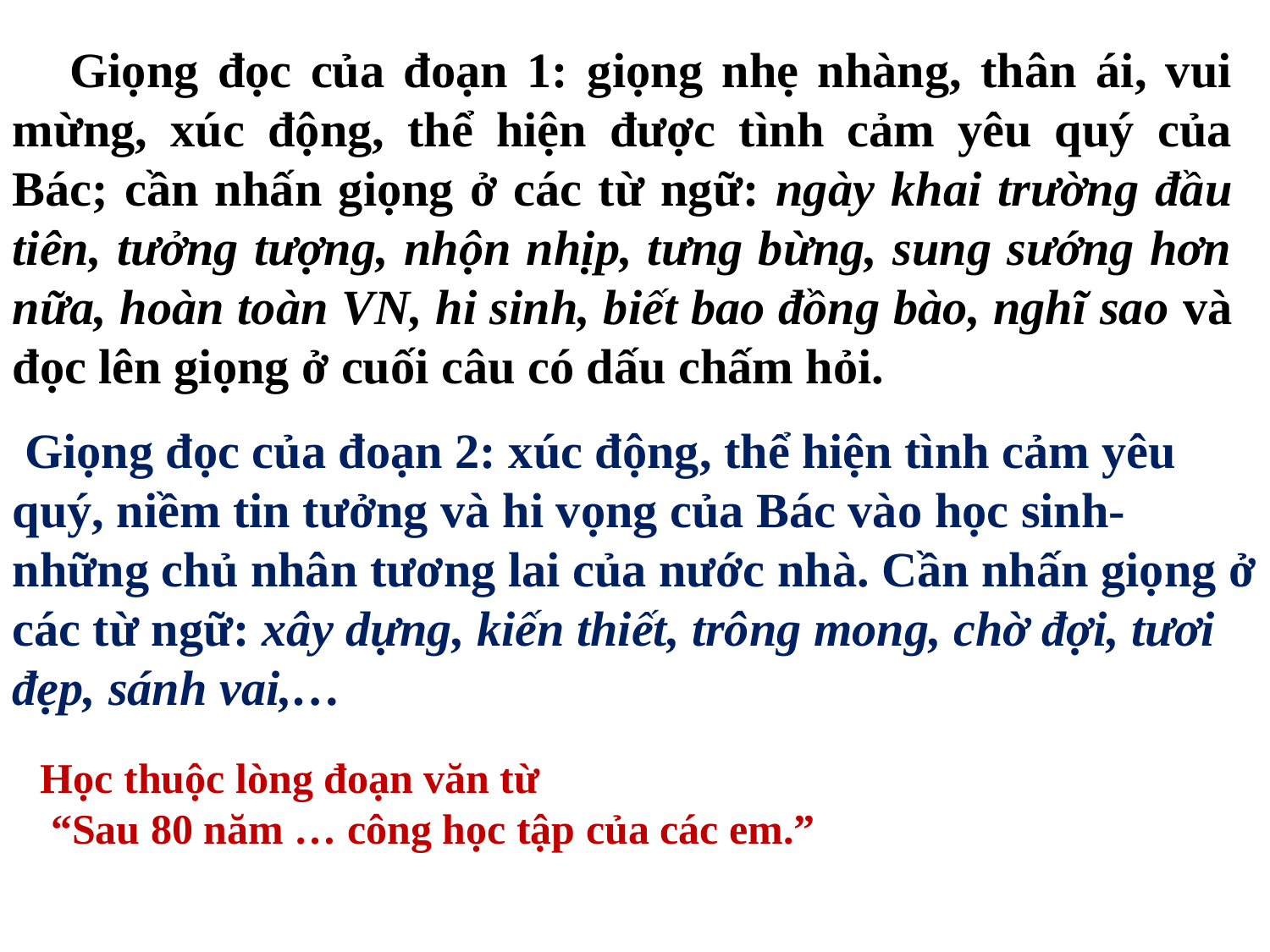

Giọng đọc của đoạn 1: giọng nhẹ nhàng, thân ái, vui mừng, xúc động, thể hiện được tình cảm yêu quý của Bác; cần nhấn giọng ở các từ ngữ: ngày khai trường đầu tiên, tưởng tượng, nhộn nhịp, tưng bừng, sung sướng hơn nữa, hoàn toàn VN, hi sinh, biết bao đồng bào, nghĩ sao và đọc lên giọng ở cuối câu có dấu chấm hỏi.
 Giọng đọc của đoạn 2: xúc động, thể hiện tình cảm yêu quý, niềm tin tưởng và hi vọng của Bác vào học sinh- những chủ nhân tương lai của nước nhà. Cần nhấn giọng ở các từ ngữ: xây dựng, kiến thiết, trông mong, chờ đợi, tươi đẹp, sánh vai,…
Học thuộc lòng đoạn văn từ
 “Sau 80 năm … công học tập của các em.”